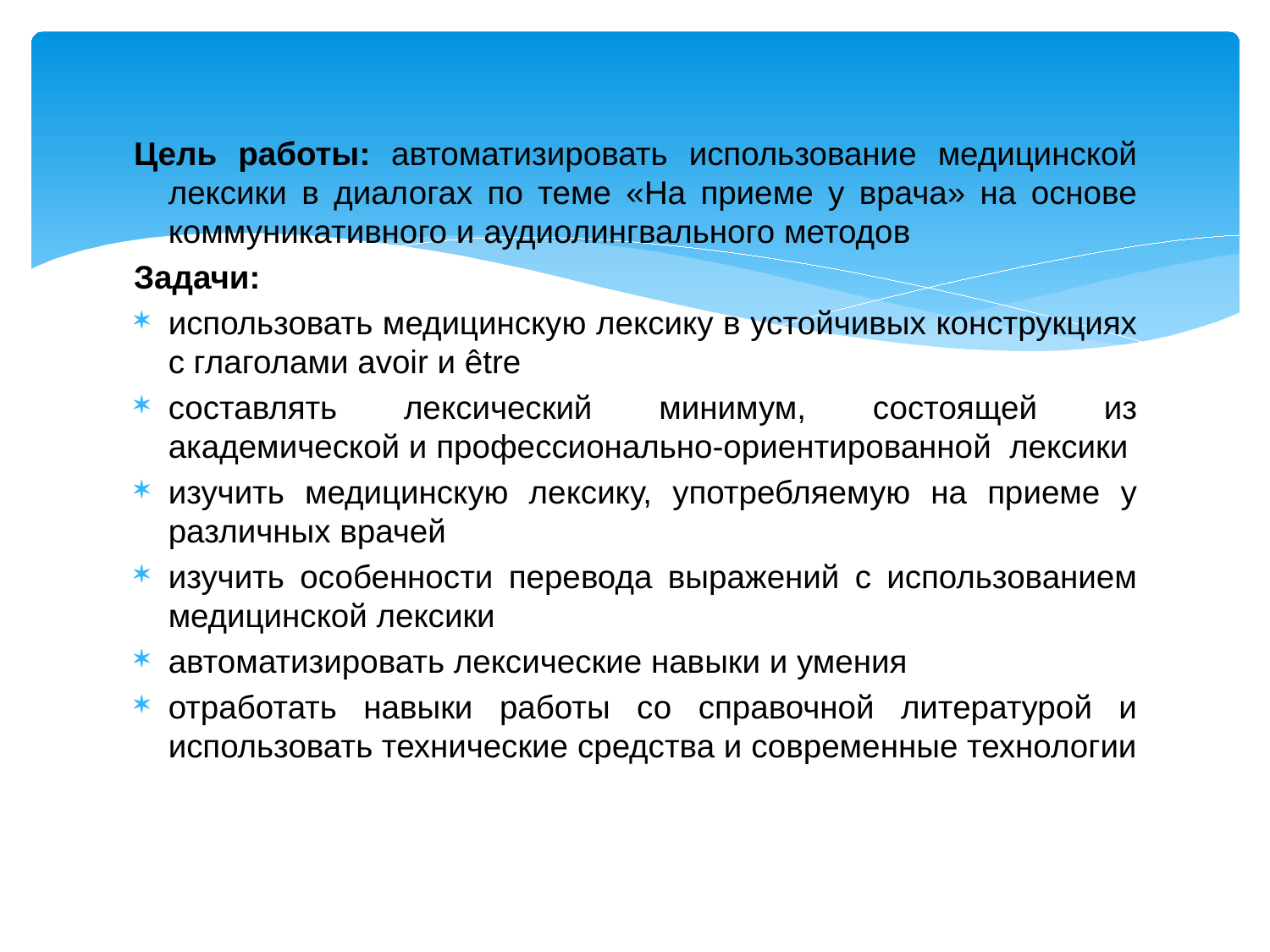

Цель работы: автоматизировать использование медицинской лексики в диалогах по теме «На приеме у врача» на основе коммуникативного и аудиолингвального методов
Задачи:
использовать медицинскую лексику в устойчивых конструкциях с глаголами avoir и être
составлять лексический минимум, состоящей из академической и профессионально-ориентированной  лексики
изучить медицинскую лексику, употребляемую на приеме у различных врачей
изучить особенности перевода выражений с использованием медицинской лексики
автоматизировать лексические навыки и умения
отработать навыки работы со справочной литературой и использовать технические средства и современные технологии